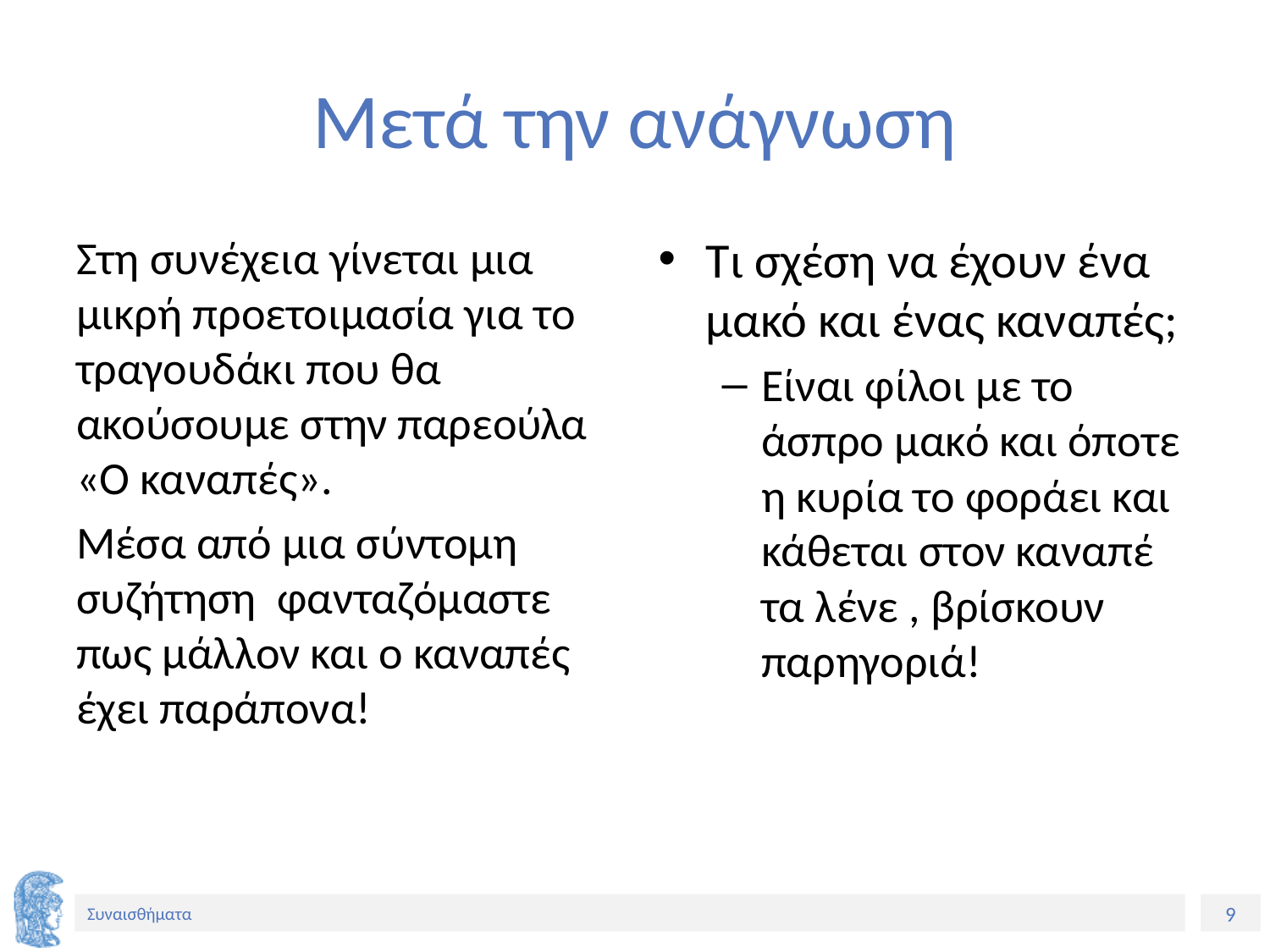

# Μετά την ανάγνωση
Στη συνέχεια γίνεται μια μικρή προετοιμασία για το τραγουδάκι που θα ακούσουμε στην παρεούλα «Ο καναπές».
Μέσα από μια σύντομη συζήτηση  φανταζόμαστε πως μάλλον και ο καναπές  έχει παράπονα!

Τι σχέση να έχουν ένα μακό και ένας καναπές;
Είναι φίλοι με το άσπρο μακό και όποτε η κυρία το φοράει και κάθεται στον καναπέ  τα λένε , βρίσκουν παρηγοριά!